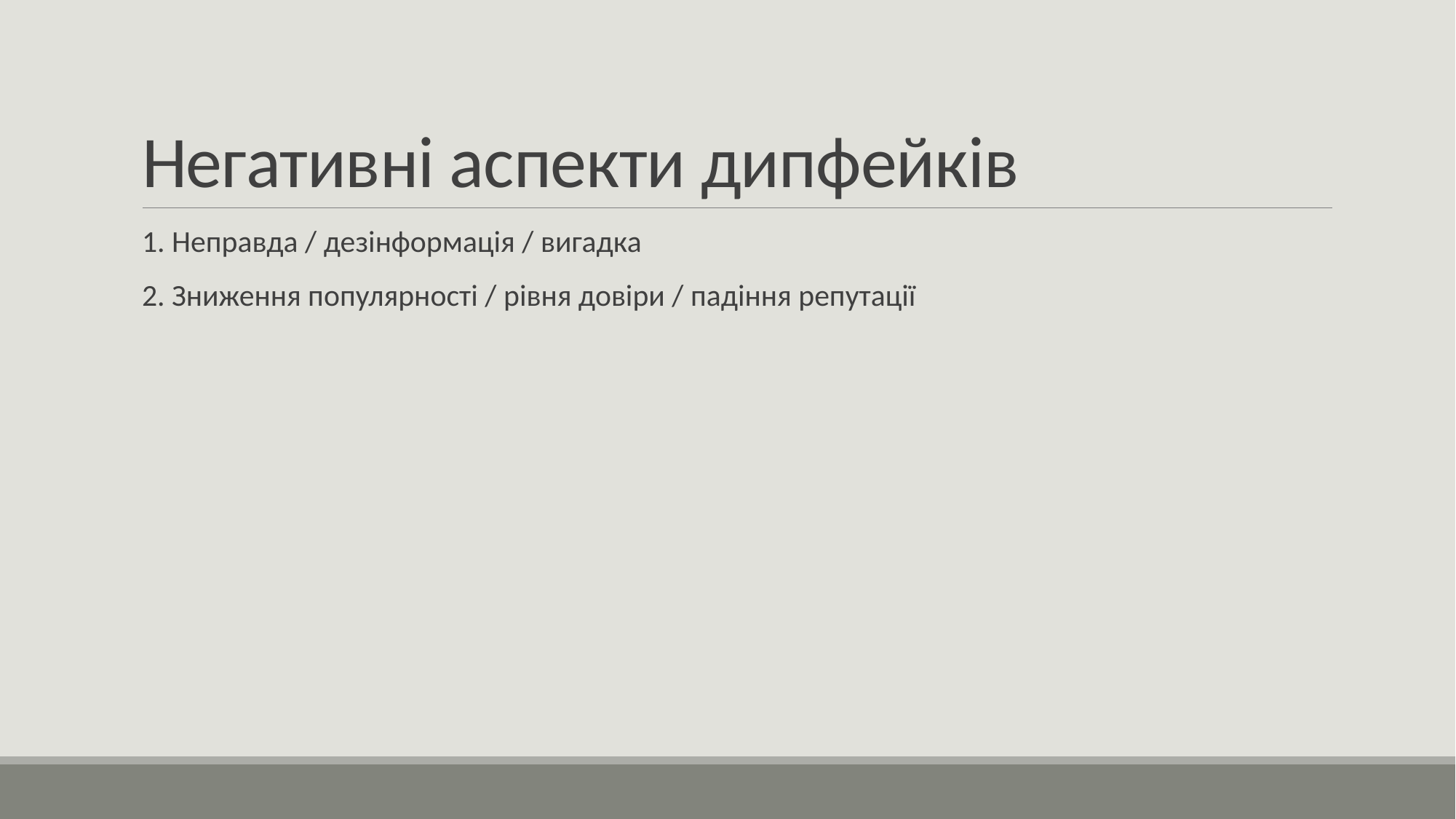

# Негативні аспекти дипфейків
1. Неправда / дезінформація / вигадка
2. Зниження популярності / рівня довіри / падіння репутації